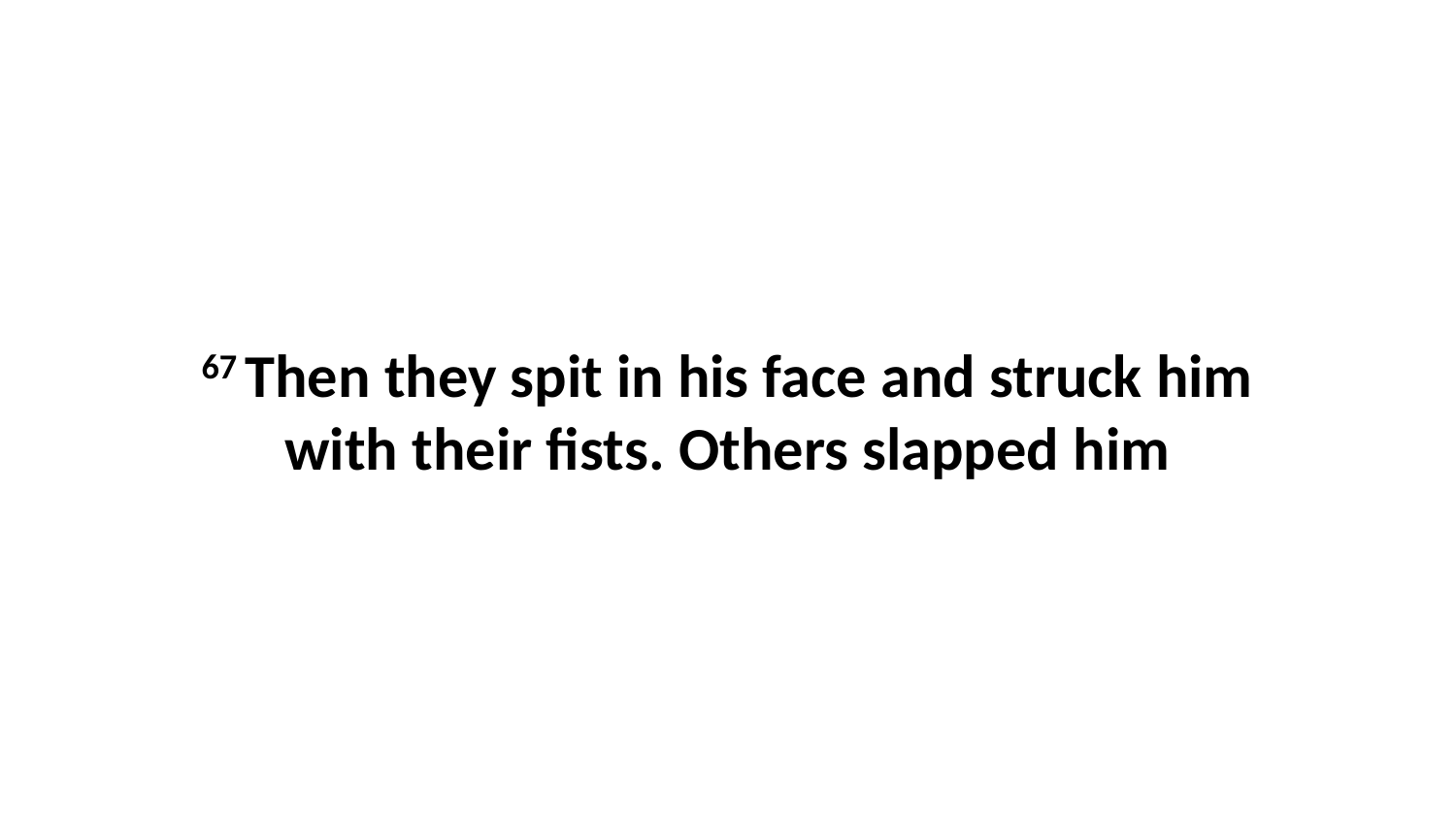

67 Then they spit in his face and struck him with their fists. Others slapped him